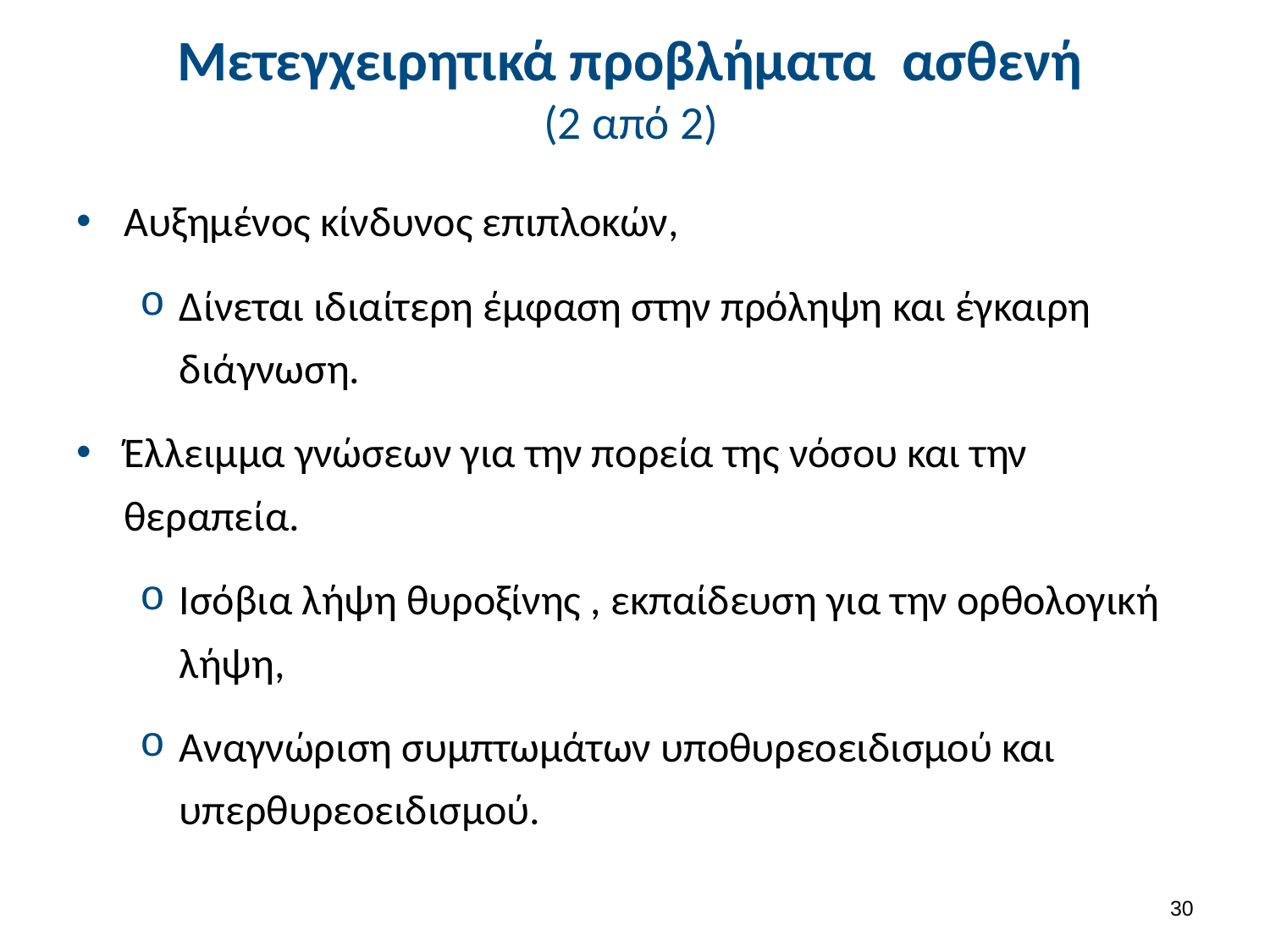

# Μετεγχειρητικά προβλήματα  ασθενή (2 από 2)
Αυξημένος κίνδυνος επιπλοκών,
Δίνεται ιδιαίτερη έμφαση στην πρόληψη και έγκαιρη διάγνωση.
Έλλειμμα γνώσεων για την πορεία της νόσου και την θεραπεία.
Ισόβια λήψη θυροξίνης , εκπαίδευση για την ορθολογική λήψη,
Αναγνώριση συμπτωμάτων υποθυρεοειδισμού και υπερθυρεοειδισμού.

30